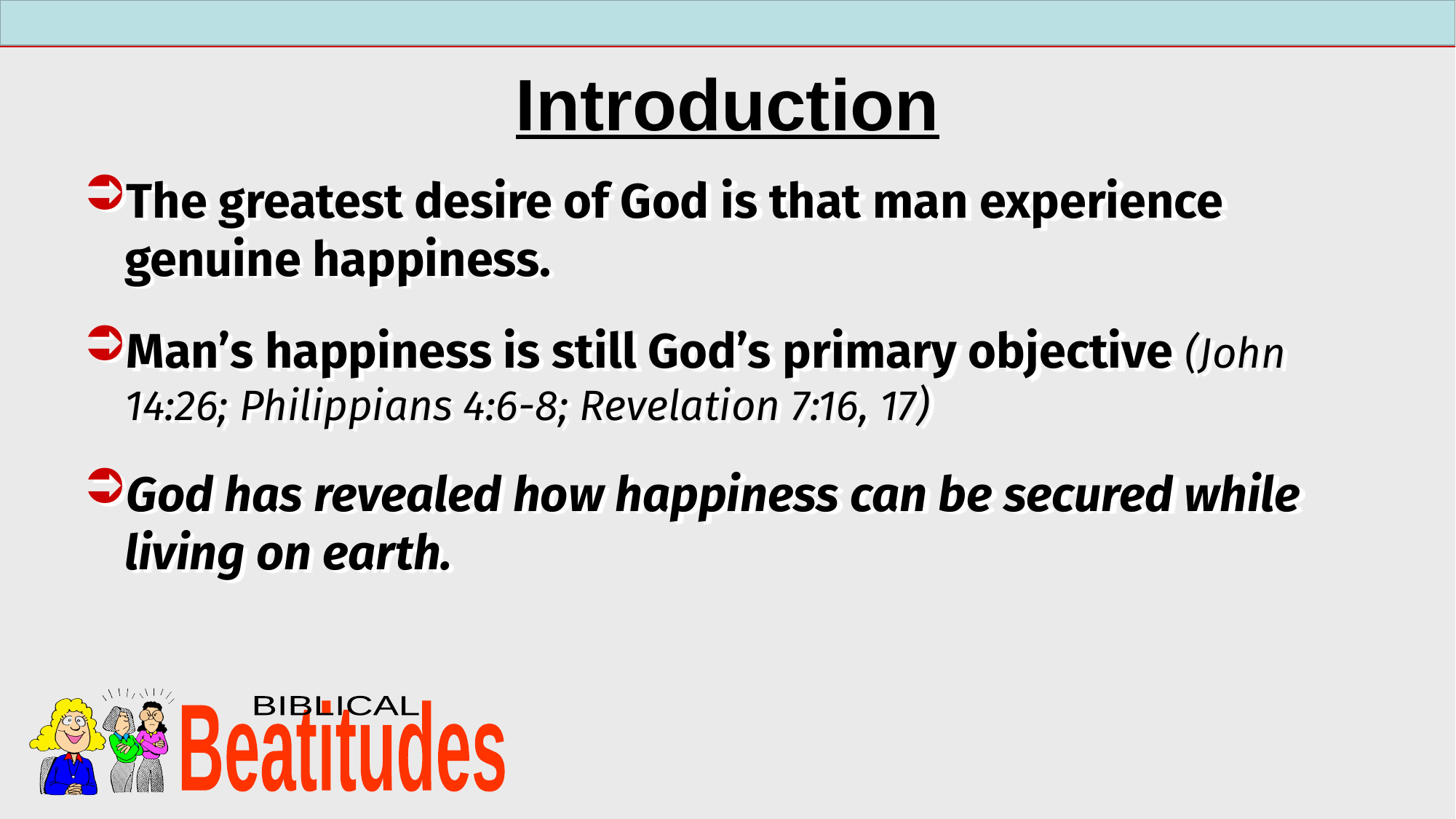

# Introduction
The greatest desire of God is that man experience genuine happiness.
Man’s happiness is still God’s primary objective (John 14:26; Philippians 4:6-8; Revelation 7:16, 17)
God has revealed how happiness can be secured while living on earth.